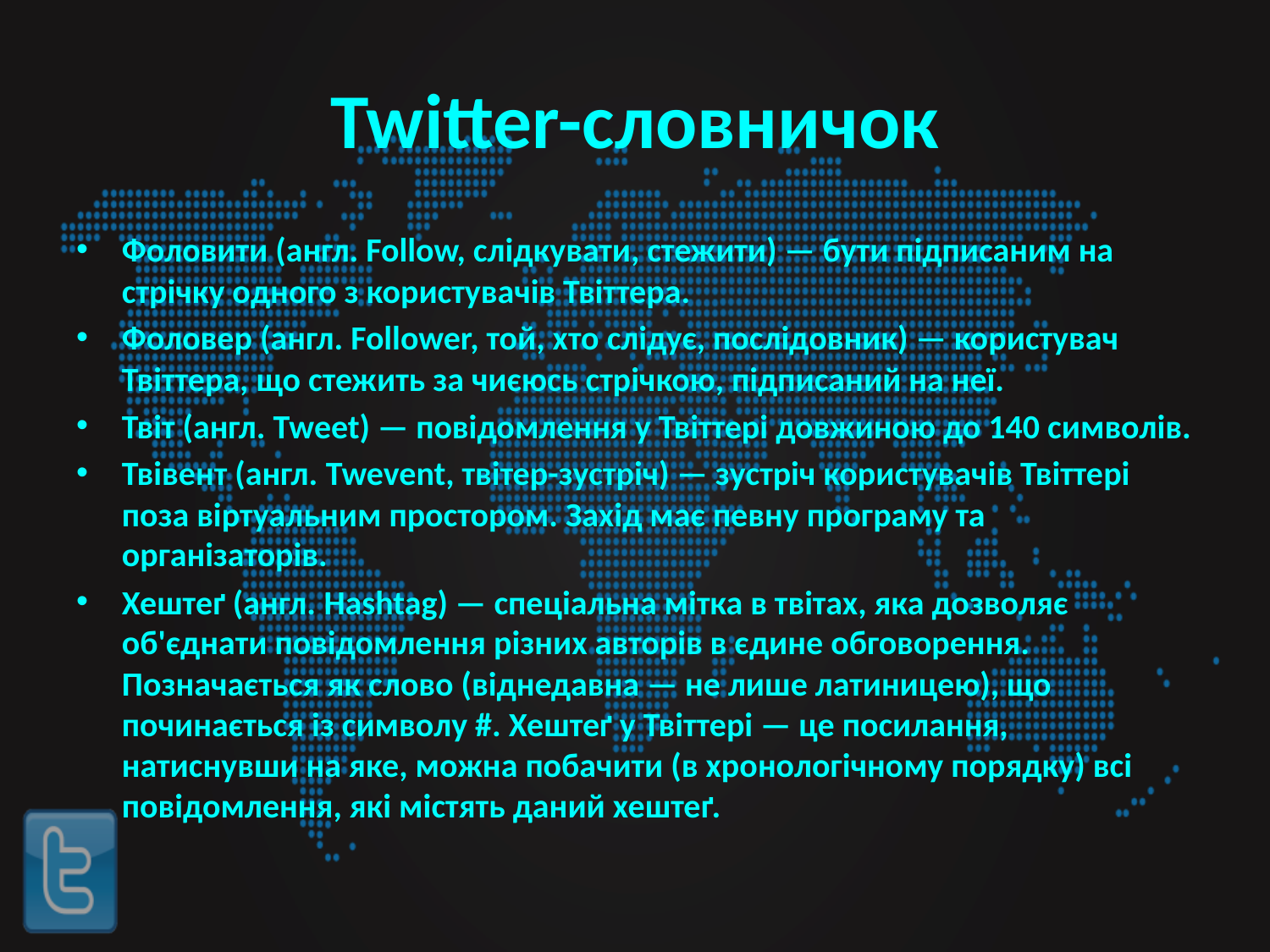

# Twitter-словничок
Фоловити (англ. Follow, слідкувати, стежити) — бути підписаним на стрічку одного з користувачів Твіттера.
Фоловер (англ. Follower, той, хто слідує, послідовник) — користувач Твіттера, що стежить за чиєюсь стрічкою, підписаний на неї.
Твіт (англ. Tweet) — повідомлення у Твіттері довжиною до 140 символів.
Твівент (англ. Twevent, твітер-зустріч) — зустріч користувачів Твіттері поза віртуальним простором. Захід має певну програму та організаторів.
Хештеґ (англ. Hashtag) — спеціальна мітка в твітах, яка дозволяє об'єднати повідомлення різних авторів в єдине обговорення. Позначається як слово (віднедавна — не лише латиницею), що починається із символу #. Хештеґ у Твіттері — це посилання, натиснувши на яке, можна побачити (в хронологічному порядку) всі повідомлення, які містять даний хештеґ.